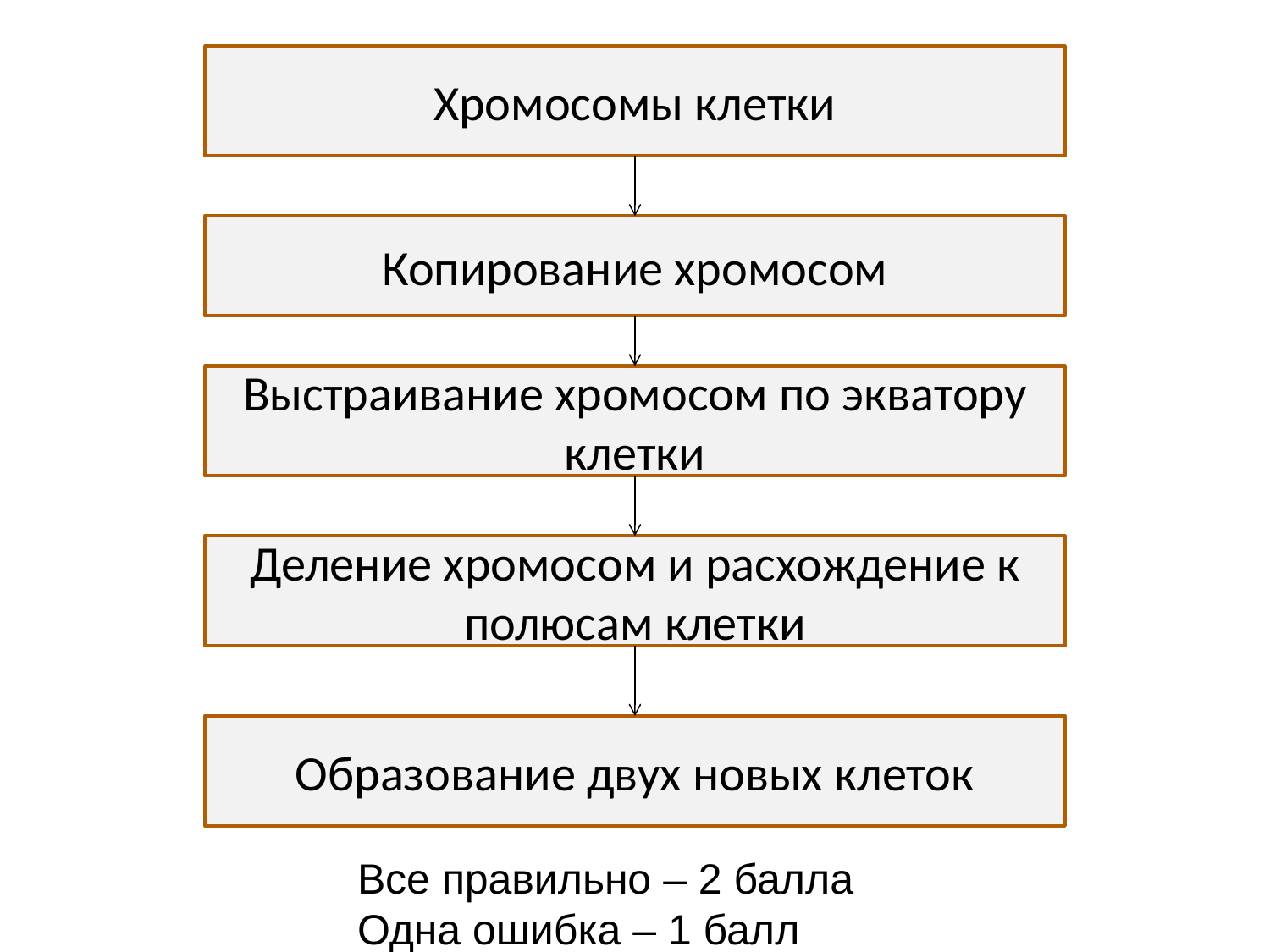

Хромосомы клетки
Копирование хромосом
Выстраивание хромосом по экватору клетки
Деление хромосом и расхождение к полюсам клетки
Образование двух новых клеток
Все правильно – 2 балла
Одна ошибка – 1 балл